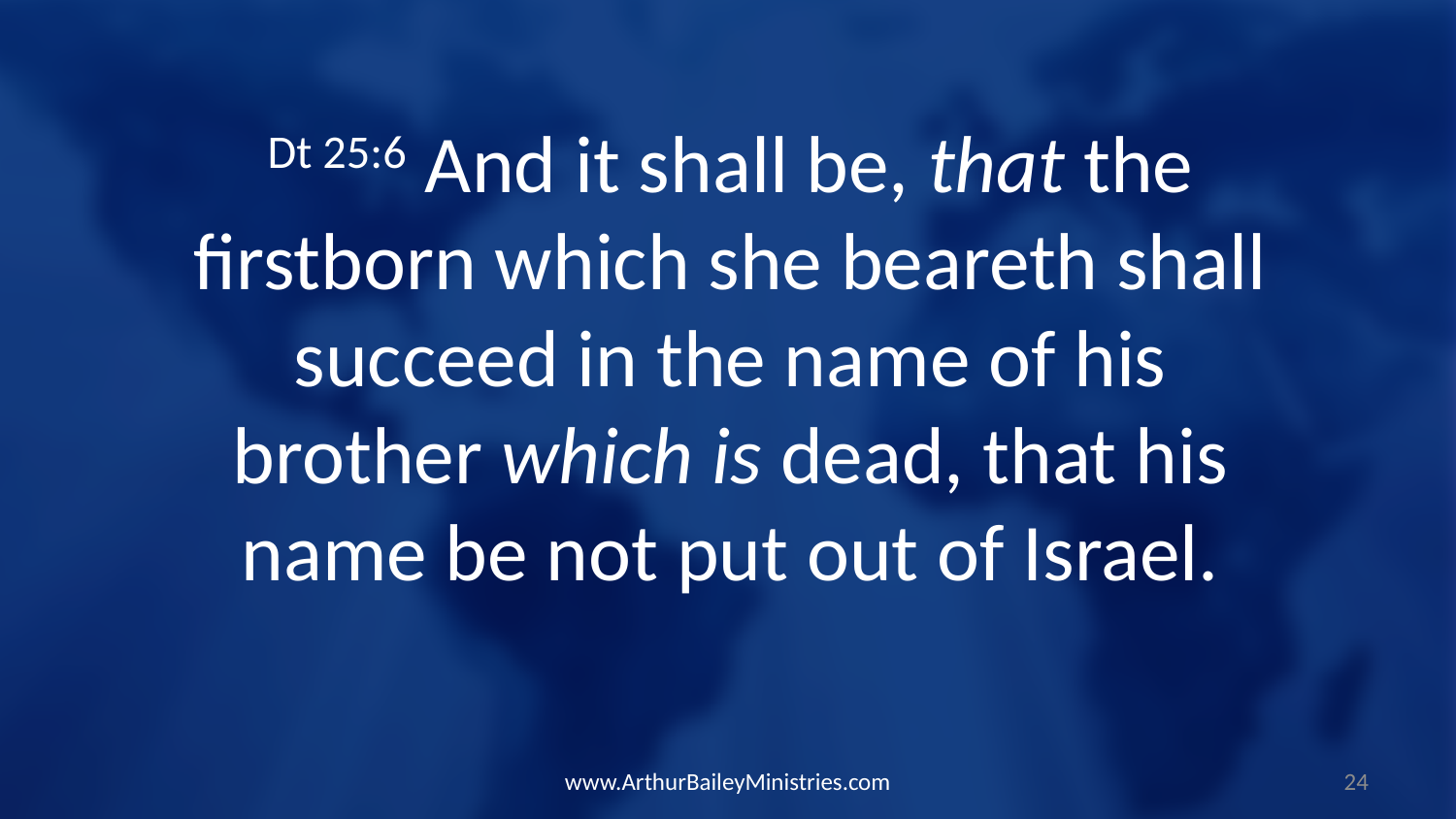

Dt 25:6 And it shall be, that the firstborn which she beareth shall succeed in the name of his brother which is dead, that his name be not put out of Israel.

www.ArthurBaileyMinistries.com
24